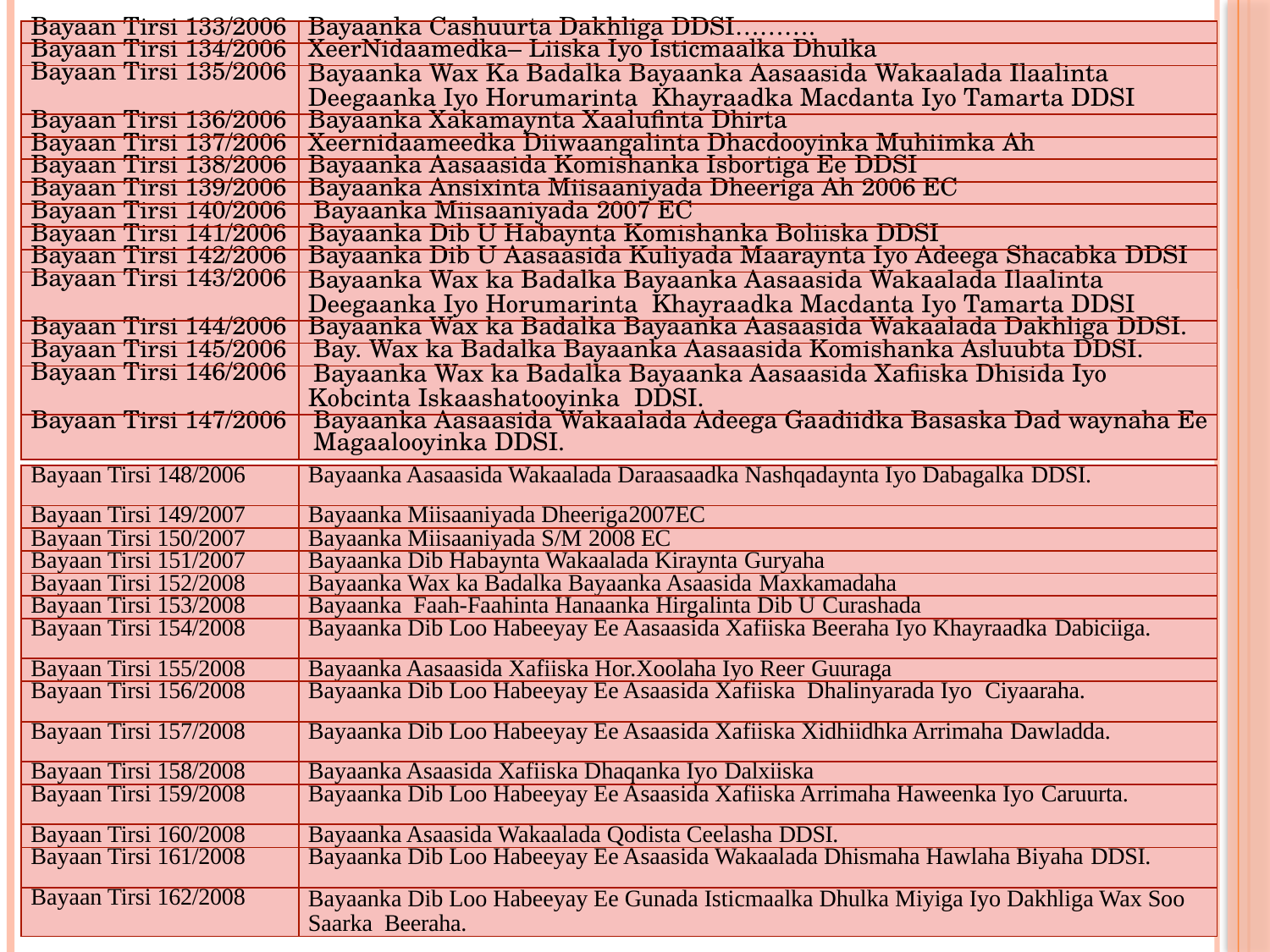

| Bayaan Tirsi 133/2006 | Bayaanka Cashuurta Dakhliga DDSI………. |
| --- | --- |
| Bayaan Tirsi 134/2006 | XeerNidaamedka– Liiska Iyo Isticmaalka Dhulka |
| Bayaan Tirsi 135/2006 | Bayaanka Wax Ka Badalka Bayaanka Aasaasida Wakaalada Ilaalinta Deegaanka Iyo Horumarinta Khayraadka Macdanta Iyo Tamarta DDSI |
| Bayaan Tirsi 136/2006 | Bayaanka Xakamaynta Xaalufinta Dhirta |
| Bayaan Tirsi 137/2006 | Xeernidaameedka Diiwaangalinta Dhacdooyinka Muhiimka Ah |
| Bayaan Tirsi 138/2006 | Bayaanka Aasaasida Komishanka Isbortiga Ee DDSI |
| Bayaan Tirsi 139/2006 | Bayaanka Ansixinta Miisaaniyada Dheeriga Ah 2006 EC |
| Bayaan Tirsi 140/2006 | Bayaanka Miisaaniyada 2007 EC |
| Bayaan Tirsi 141/2006 | Bayaanka Dib U Habaynta Komishanka Boliiska DDSI |
| Bayaan Tirsi 142/2006 | Bayaanka Dib U Aasaasida Kuliyada Maaraynta Iyo Adeega Shacabka DDSI |
| Bayaan Tirsi 143/2006 | Bayaanka Wax ka Badalka Bayaanka Aasaasida Wakaalada Ilaalinta Deegaanka Iyo Horumarinta Khayraadka Macdanta Iyo Tamarta DDSI |
| Bayaan Tirsi 144/2006 | Bayaanka Wax ka Badalka Bayaanka Aasaasida Wakaalada Dakhliga DDSI. |
| Bayaan Tirsi 145/2006 | Bay. Wax ka Badalka Bayaanka Aasaasida Komishanka Asluubta DDSI. |
| Bayaan Tirsi 146/2006 | Bayaanka Wax ka Badalka Bayaanka Aasaasida Xafiiska Dhisida Iyo Kobcinta Iskaashatooyinka DDSI. |
| Bayaan Tirsi 147/2006 | Bayaanka Aasaasida Wakaalada Adeega Gaadiidka Basaska Dad waynaha Ee Magaalooyinka DDSI. |
| Bayaan Tirsi 148/2006 | Bayaanka Aasaasida Wakaalada Daraasaadka Nashqadaynta Iyo Dabagalka DDSI. |
| --- | --- |
| Bayaan Tirsi 149/2007 | Bayaanka Miisaaniyada Dheeriga2007EC |
| Bayaan Tirsi 150/2007 | Bayaanka Miisaaniyada S/M 2008 EC |
| Bayaan Tirsi 151/2007 | Bayaanka Dib Habaynta Wakaalada Kiraynta Guryaha |
| Bayaan Tirsi 152/2008 | Bayaanka Wax ka Badalka Bayaanka Asaasida Maxkamadaha |
| Bayaan Tirsi 153/2008 | Bayaanka Faah-Faahinta Hanaanka Hirgalinta Dib U Curashada |
| Bayaan Tirsi 154/2008 | Bayaanka Dib Loo Habeeyay Ee Aasaasida Xafiiska Beeraha Iyo Khayraadka Dabiciiga. |
| Bayaan Tirsi 155/2008 | Bayaanka Aasaasida Xafiiska Hor.Xoolaha Iyo Reer Guuraga |
| Bayaan Tirsi 156/2008 | Bayaanka Dib Loo Habeeyay Ee Asaasida Xafiiska Dhalinyarada Iyo Ciyaaraha. |
| Bayaan Tirsi 157/2008 | Bayaanka Dib Loo Habeeyay Ee Asaasida Xafiiska Xidhiidhka Arrimaha Dawladda. |
| Bayaan Tirsi 158/2008 | Bayaanka Asaasida Xafiiska Dhaqanka Iyo Dalxiiska |
| Bayaan Tirsi 159/2008 | Bayaanka Dib Loo Habeeyay Ee Asaasida Xafiiska Arrimaha Haweenka Iyo Caruurta. |
| Bayaan Tirsi 160/2008 | Bayaanka Asaasida Wakaalada Qodista Ceelasha DDSI. |
| Bayaan Tirsi 161/2008 | Bayaanka Dib Loo Habeeyay Ee Asaasida Wakaalada Dhismaha Hawlaha Biyaha DDSI. |
| Bayaan Tirsi 162/2008 | Bayaanka Dib Loo Habeeyay Ee Gunada Isticmaalka Dhulka Miyiga Iyo Dakhliga Wax Soo Saarka Beeraha. |